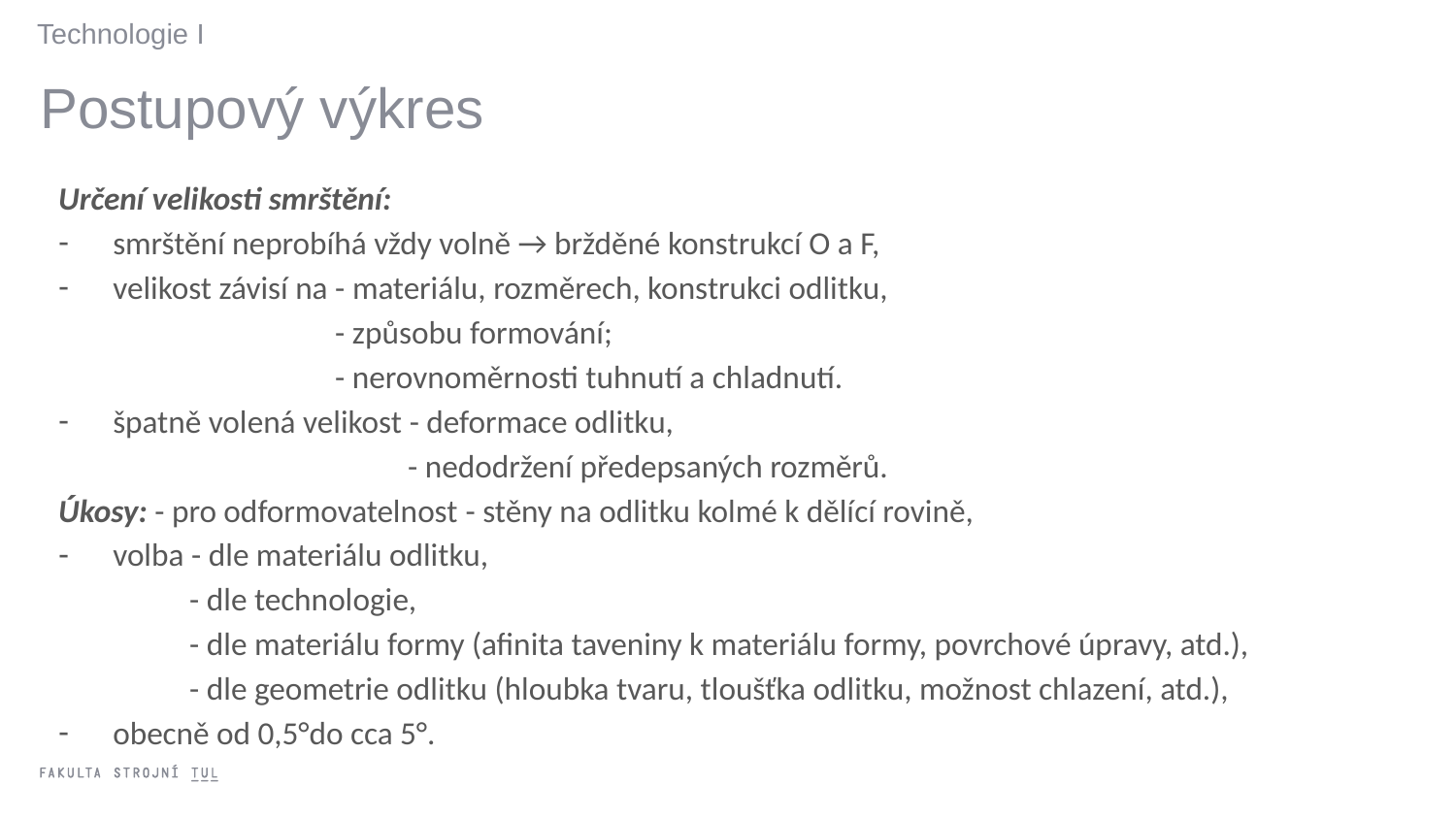

Technologie I
Postupový výkres
Určení velikosti smrštění:
smrštění neprobíhá vždy volně → bržděné konstrukcí O a F,
velikost závisí na - materiálu, rozměrech, konstrukci odlitku,
                                      - způsobu formování;
                                      - nerovnoměrnosti tuhnutí a chladnutí.
špatně volená velikost - deformace odlitku,
                                                - nedodržení předepsaných rozměrů.
Úkosy: - pro odformovatelnost - stěny na odlitku kolmé k dělící rovině,
volba - dle materiálu odlitku,
                  - dle technologie,
                  - dle materiálu formy (afinita taveniny k materiálu formy, povrchové úpravy, atd.),
                  - dle geometrie odlitku (hloubka tvaru, tloušťka odlitku, možnost chlazení, atd.),
obecně od 0,5°do cca 5°.